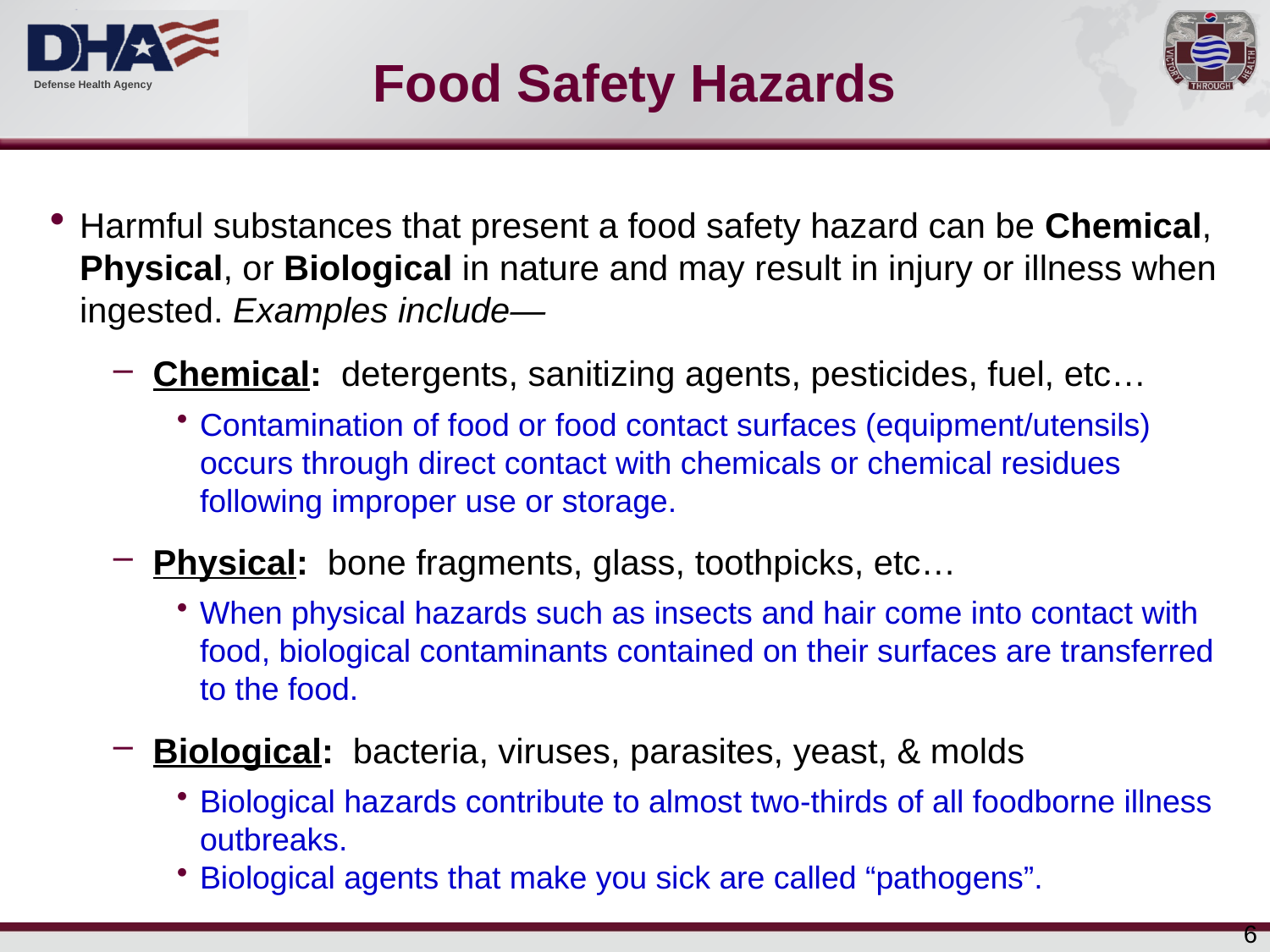

# Food Safety Hazards
Harmful substances that present a food safety hazard can be Chemical, Physical, or Biological in nature and may result in injury or illness when ingested. Examples include—
Chemical:  detergents, sanitizing agents, pesticides, fuel, etc…
Contamination of food or food contact surfaces (equipment/utensils) occurs through direct contact with chemicals or chemical residues following improper use or storage.
Physical:  bone fragments, glass, toothpicks, etc…
When physical hazards such as insects and hair come into contact with food, biological contaminants contained on their surfaces are transferred to the food.
Biological:  bacteria, viruses, parasites, yeast, & molds
Biological hazards contribute to almost two-thirds of all foodborne illness outbreaks.
Biological agents that make you sick are called “pathogens”.
6